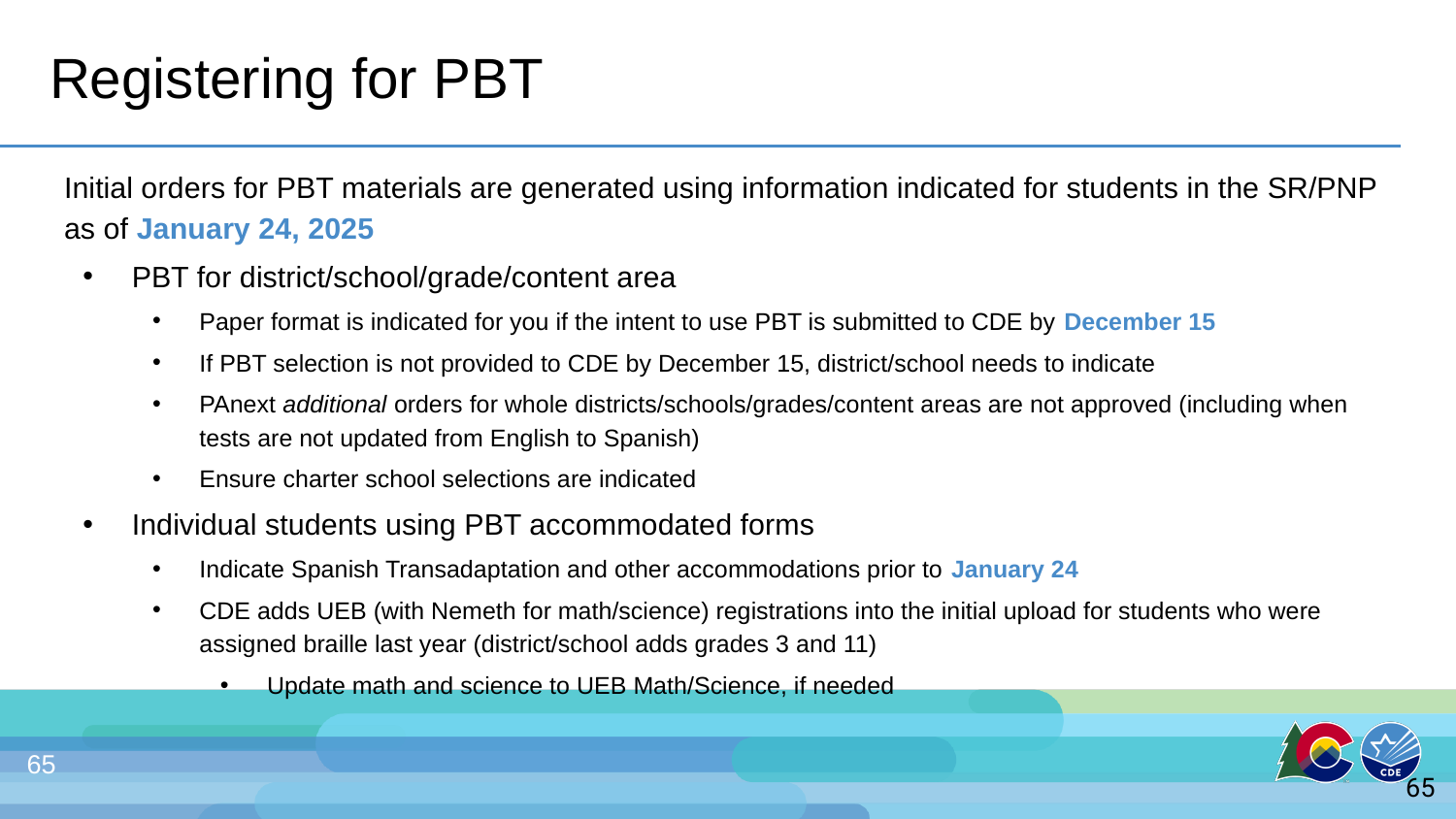

# Registering for PBT
Initial orders for PBT materials are generated using information indicated for students in the SR/PNP as of January 24, 2025
PBT for district/school/grade/content area
Paper format is indicated for you if the intent to use PBT is submitted to CDE by December 15
If PBT selection is not provided to CDE by December 15, district/school needs to indicate
PAnext additional orders for whole districts/schools/grades/content areas are not approved (including when tests are not updated from English to Spanish)
Ensure charter school selections are indicated
Individual students using PBT accommodated forms
Indicate Spanish Transadaptation and other accommodations prior to January 24
CDE adds UEB (with Nemeth for math/science) registrations into the initial upload for students who were assigned braille last year (district/school adds grades 3 and 11)
Update math and science to UEB Math/Science, if needed
65